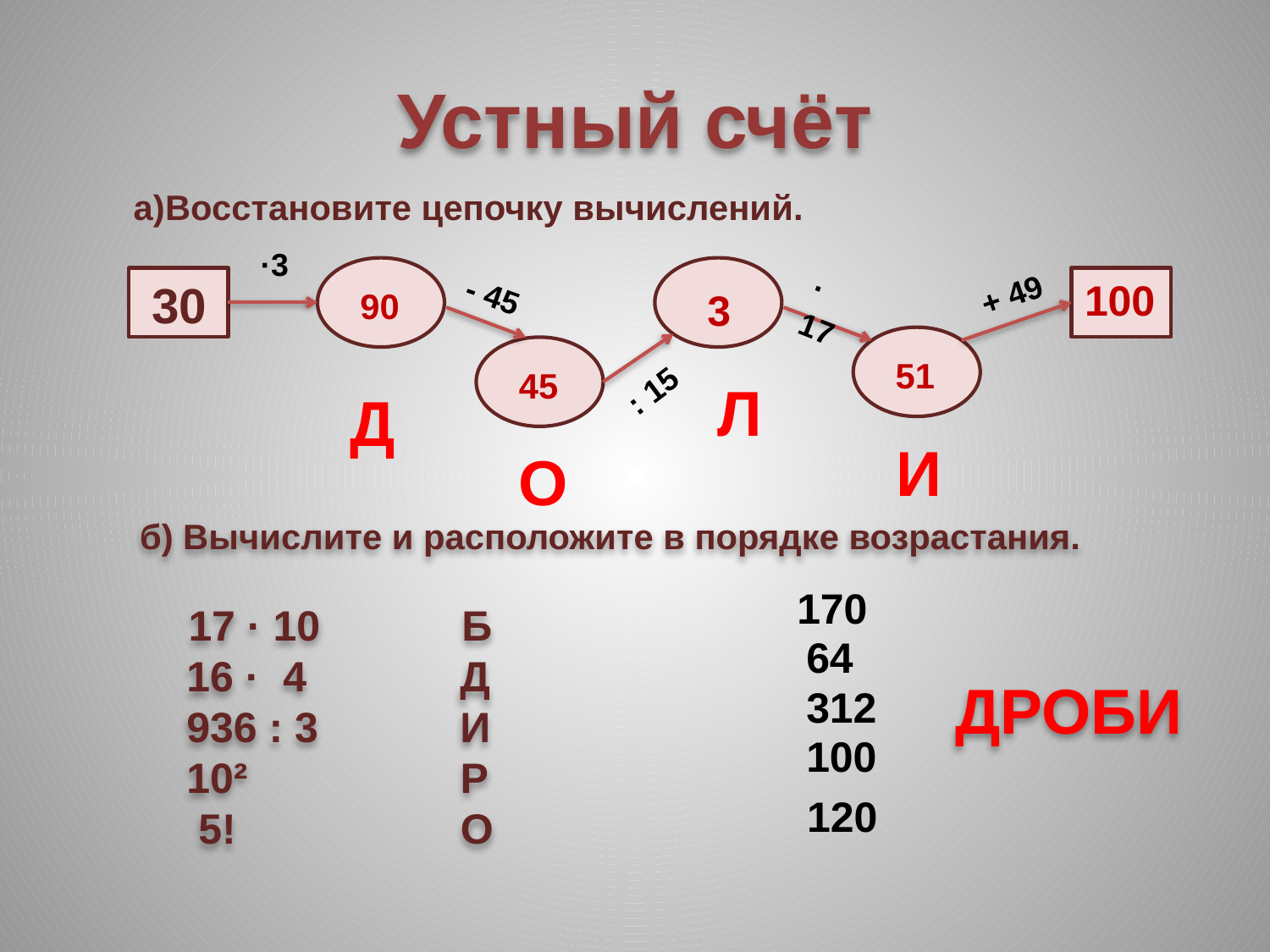

# Устный счёт
а)Восстановите цепочку вычислений.
·3

30

100
+ 49
- 45
· 17
90
3

51
45
: 15
Л
Д
И
О
           б) Вычислите и расположите в порядке возрастания.

                17 · 10            Б
             16 ·  4             Д
             936 : 3            И
             10²                  Р
              5!                   О

170
64
ДРОБИ
312
100
120